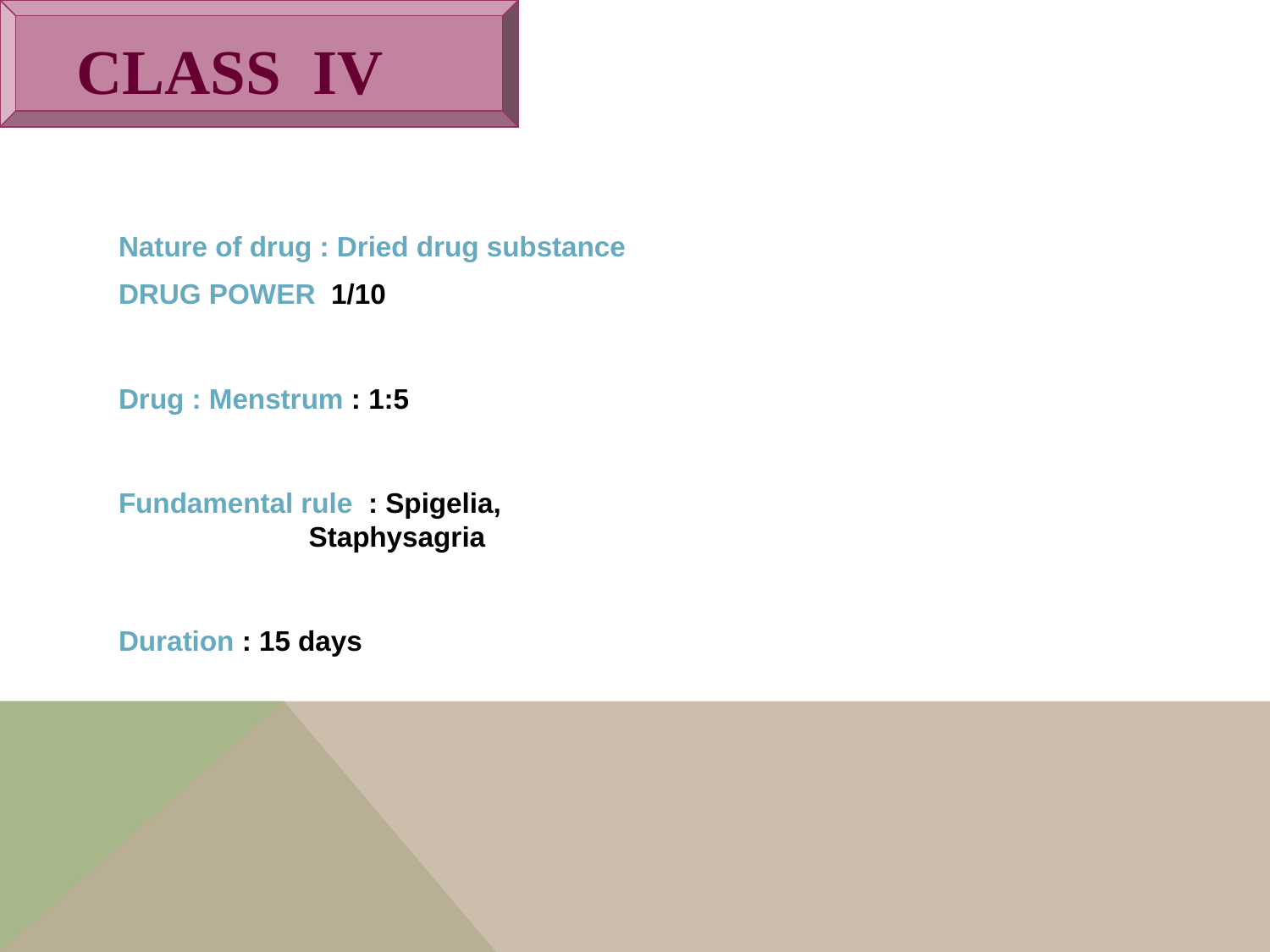

# CLASS  IV
Nature of drug : Dried drug substance
DRUG POWER  1/10

Drug : Menstrum : 1:5

Fundamental rule  : Spigelia, 						  Staphysagria

Duration : 15 days